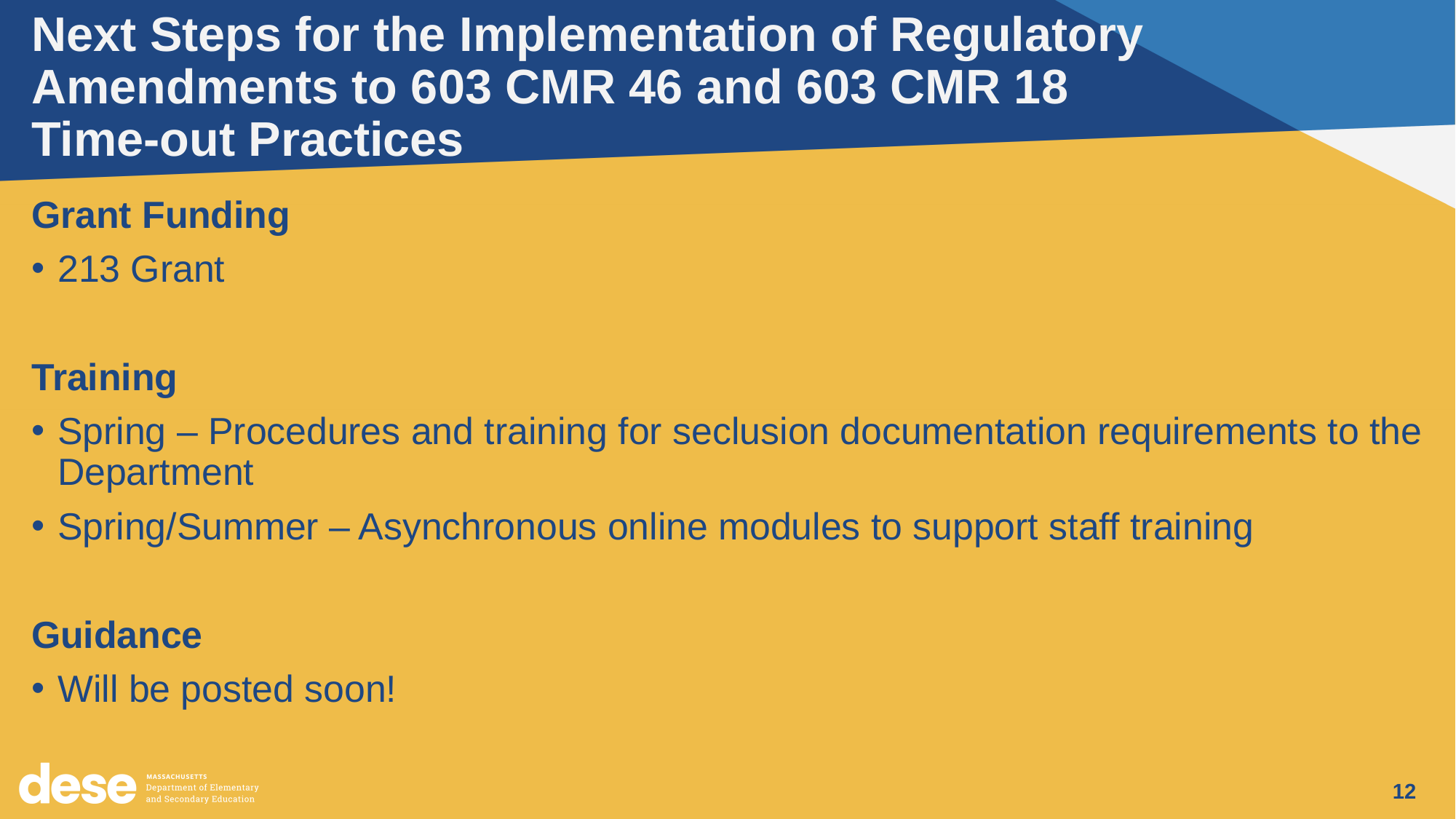

# Next Steps for the Implementation of Regulatory Amendments to 603 CMR 46 and 603 CMR 18 Time-out Practices
Grant Funding
213 Grant

Training
Spring – Procedures and training for seclusion documentation requirements to the Department
Spring/Summer – Asynchronous online modules to support staff training

Guidance
Will be posted soon!
12